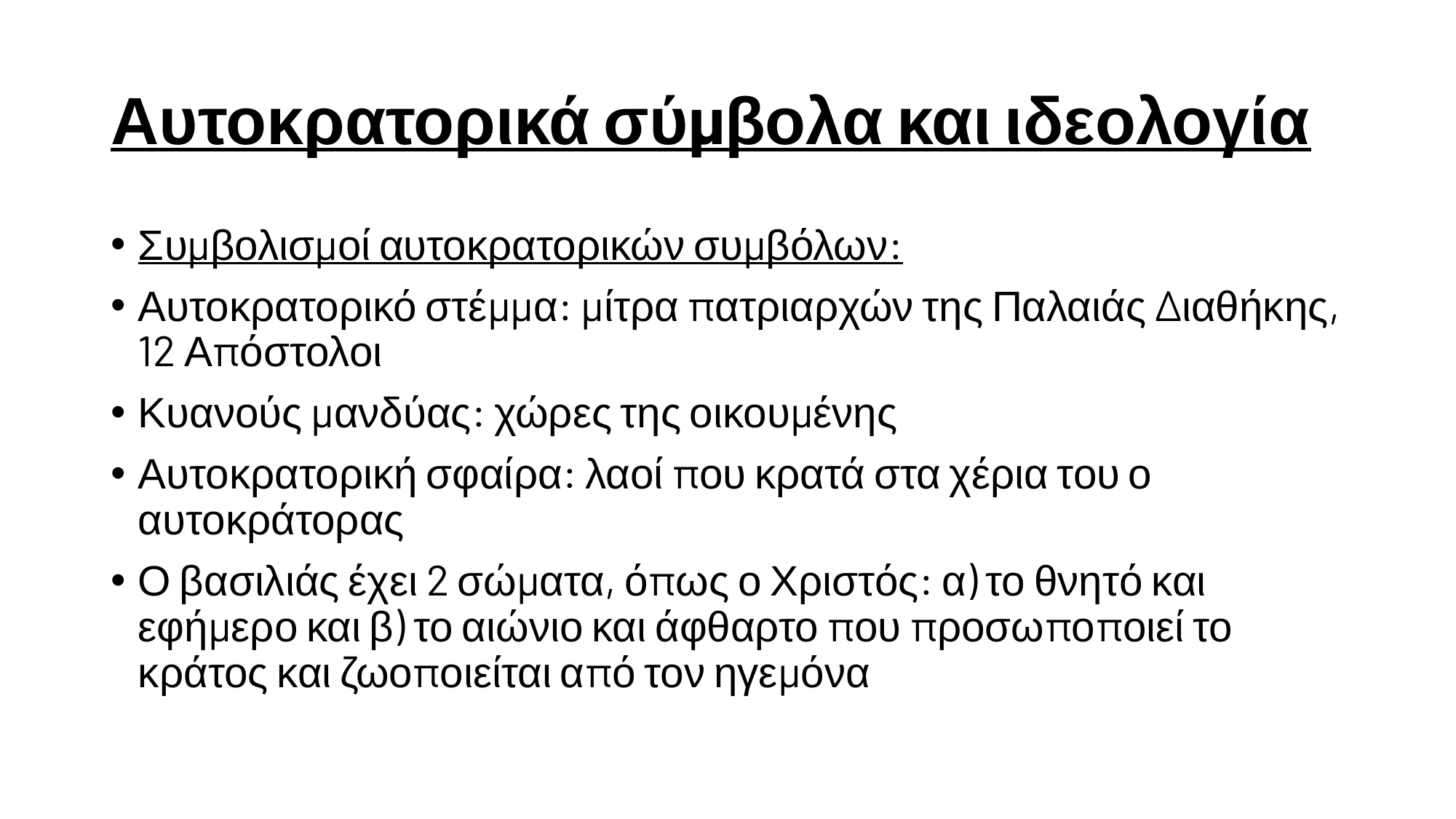

# Αυτοκρατορικά σύμβολα και ιδεολογία
Συμβολισμοί αυτοκρατορικών συμβόλων:
Αυτοκρατορικό στέμμα: μίτρα πατριαρχών της Παλαιάς Διαθήκης, 12 Απόστολοι
Κυανούς μανδύας: χώρες της οικουμένης
Αυτοκρατορική σφαίρα: λαοί που κρατά στα χέρια του ο αυτοκράτορας
Ο βασιλιάς έχει 2 σώματα, όπως ο Χριστός: α) το θνητό και εφήμερο και β) το αιώνιο και άφθαρτο που προσωποποιεί το κράτος και ζωοποιείται από τον ηγεμόνα